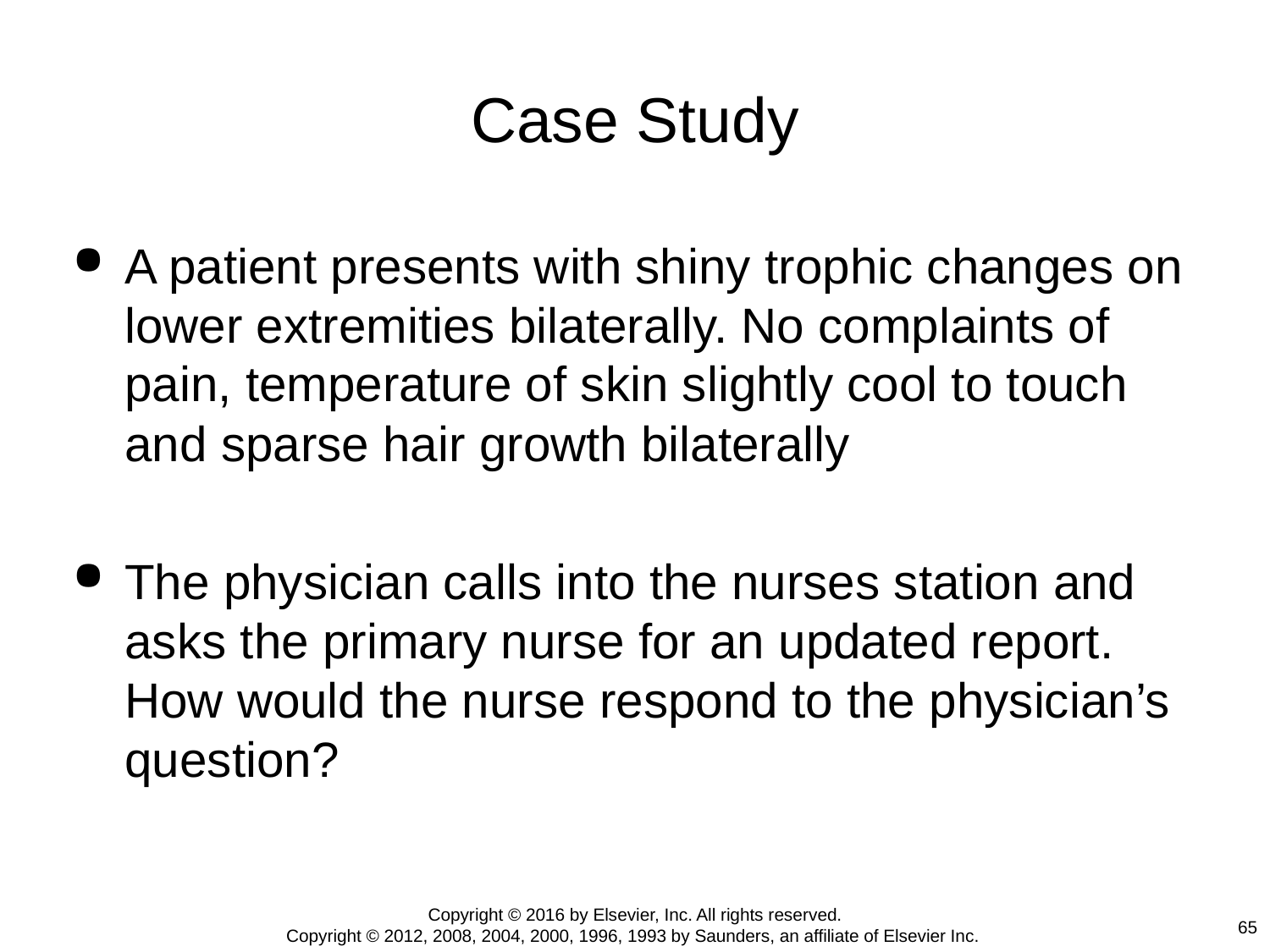

# Case Study
A patient presents with shiny trophic changes on lower extremities bilaterally. No complaints of pain, temperature of skin slightly cool to touch and sparse hair growth bilaterally

The physician calls into the nurses station and asks the primary nurse for an updated report. How would the nurse respond to the physician’s question?

Copyright © 2016 by Elsevier, Inc. All rights reserved.
Copyright © 2012, 2008, 2004, 2000, 1996, 1993 by Saunders, an affiliate of Elsevier Inc.
65